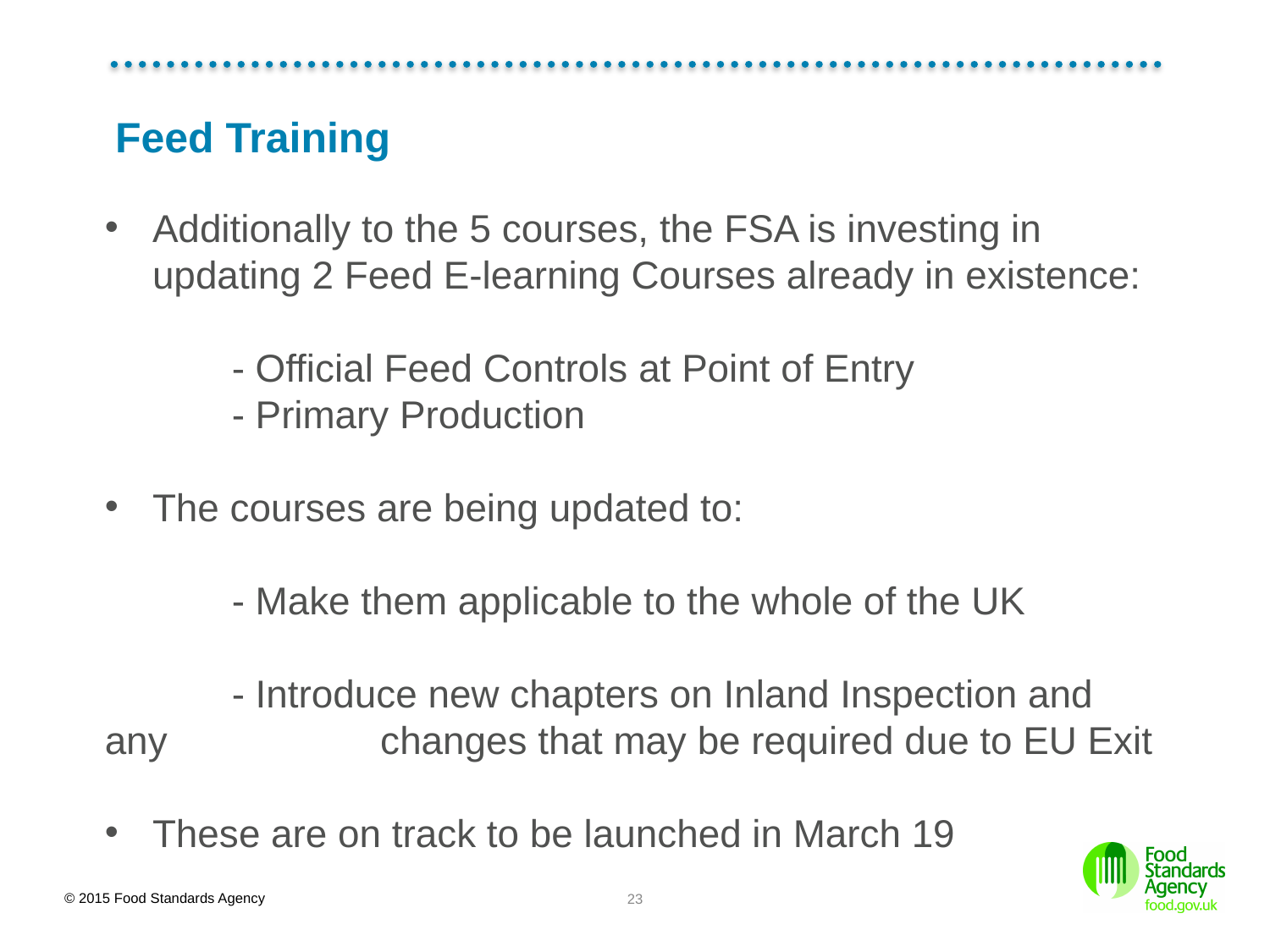

# Feed Training

Additionally to the 5 courses, the FSA is investing in updating 2 Feed E-learning Courses already in existence:

	- Official Feed Controls at Point of Entry
	- Primary Production

The courses are being updated to:

	- Make them applicable to the whole of the UK

	- Introduce new chapters on Inland Inspection and any 	  	  changes that may be required due to EU Exit

These are on track to be launched in March 19

23